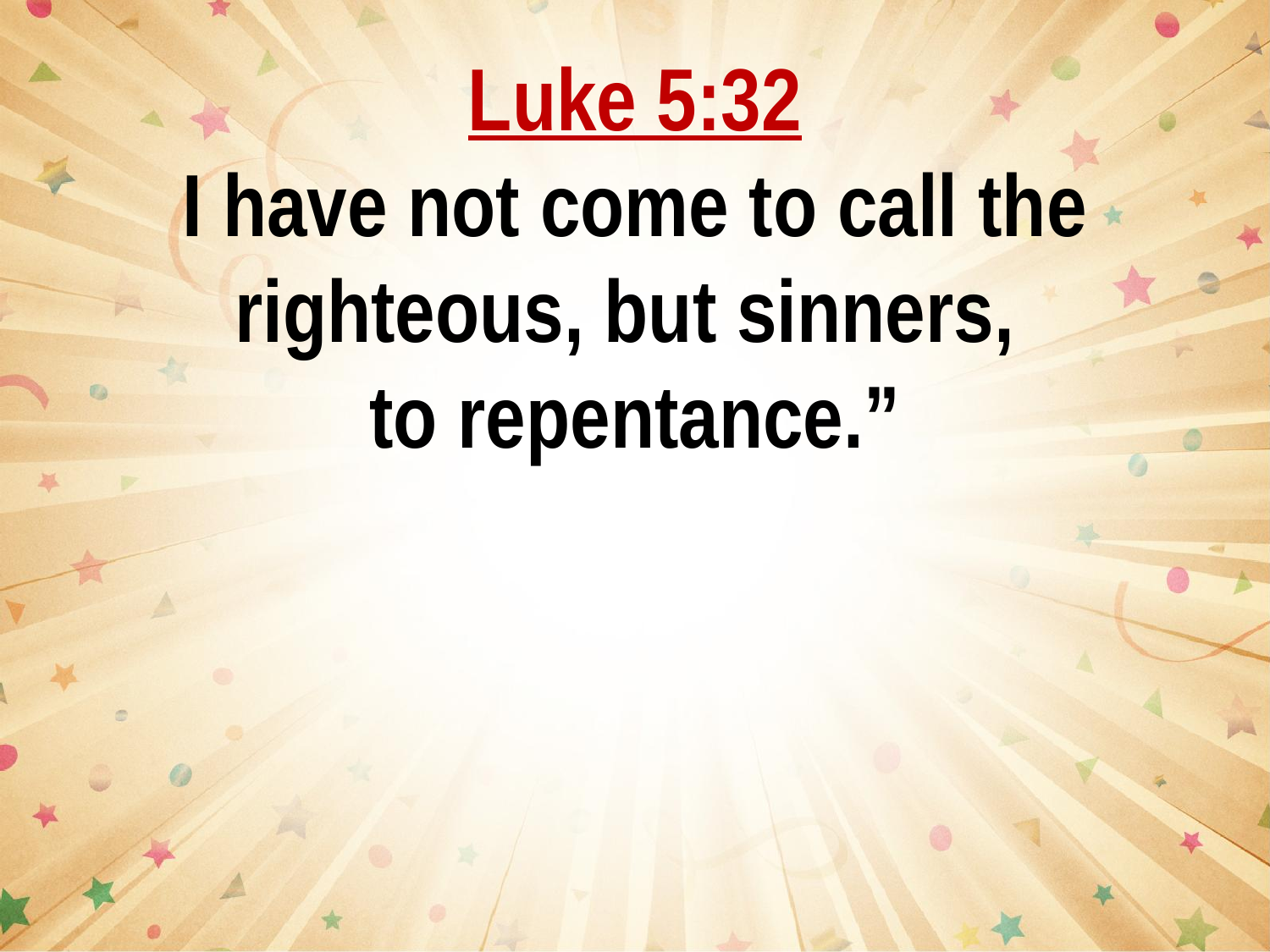

Luke 5:32
I have not come to call the righteous, but sinners,
to repentance.”